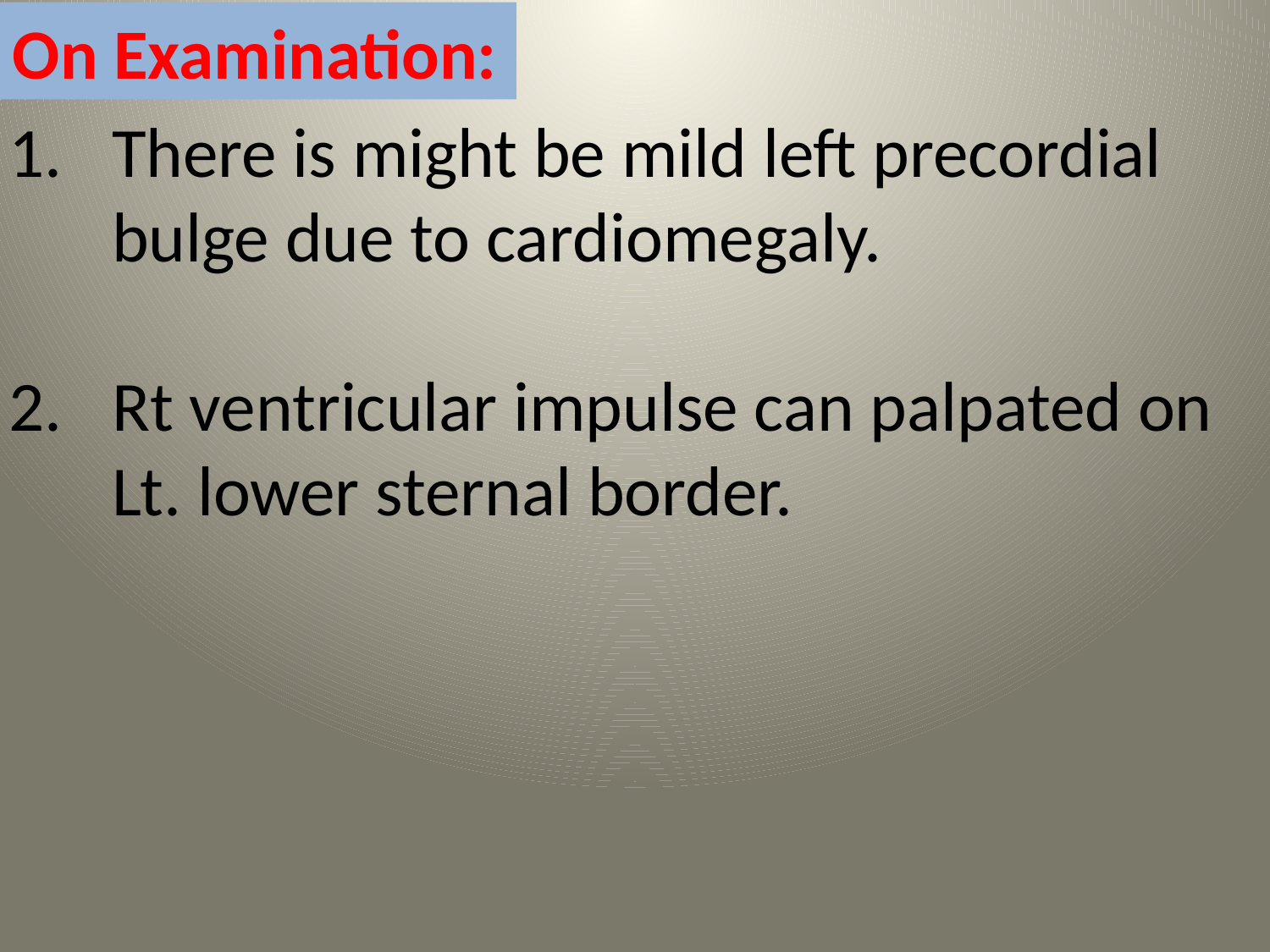

On Examination:
There is might be mild left precordial bulge due to cardiomegaly.

Rt ventricular impulse can palpated on  Lt. lower sternal border.